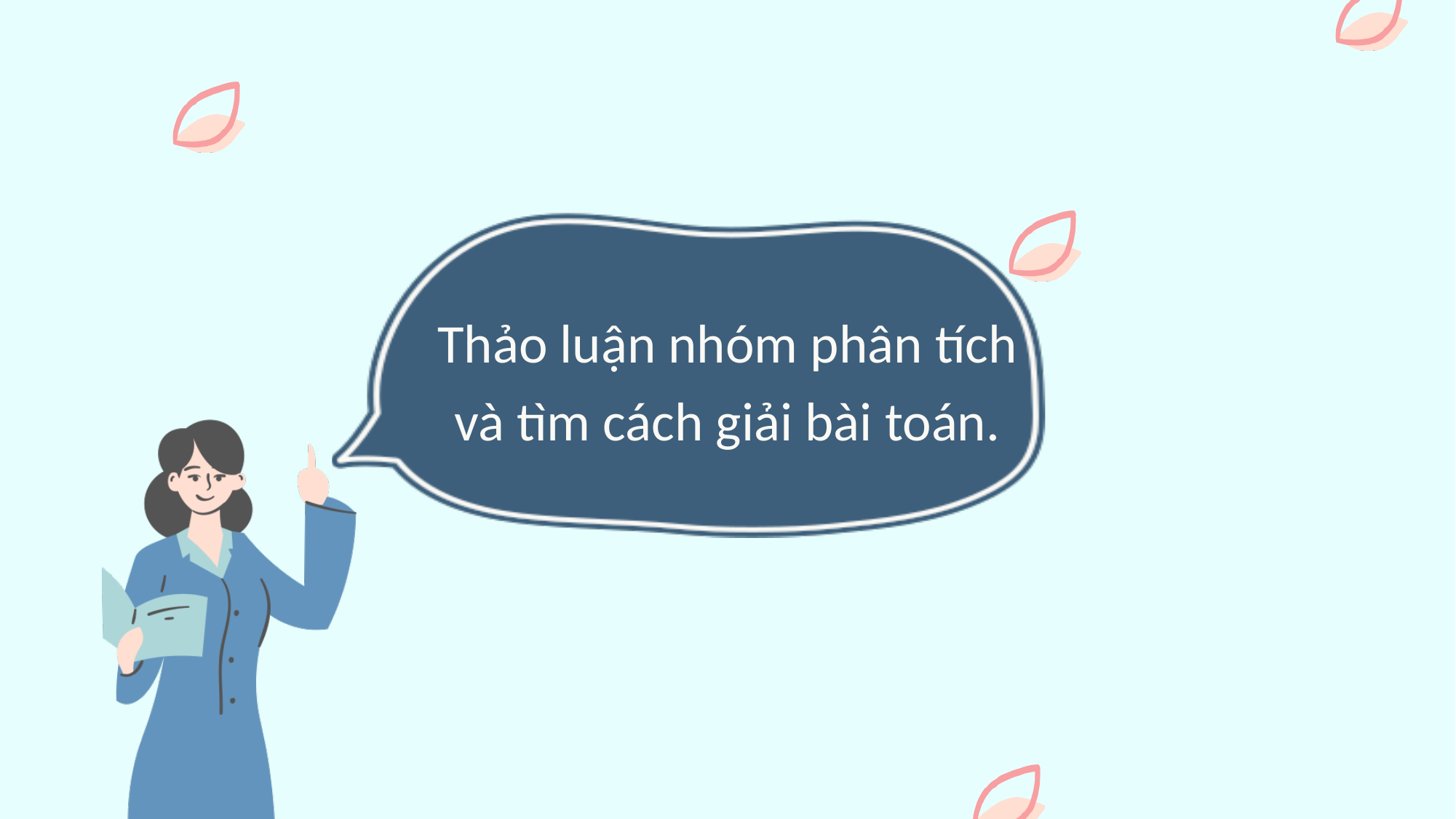

Thảo luận nhóm phân tích và tìm cách giải bài toán.